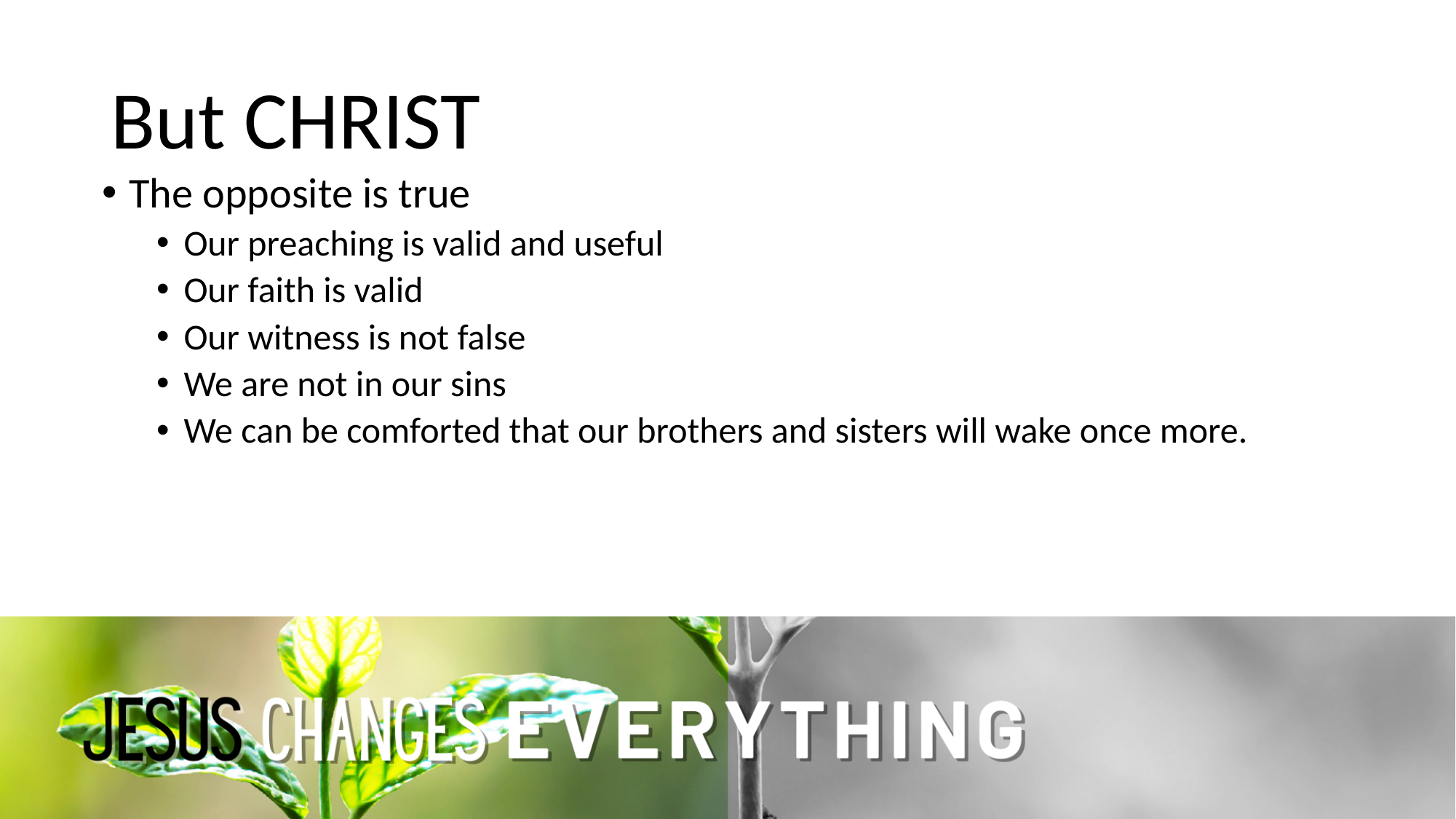

# But CHRIST
The opposite is true
Our preaching is valid and useful
Our faith is valid
Our witness is not false
We are not in our sins
We can be comforted that our brothers and sisters will wake once more.